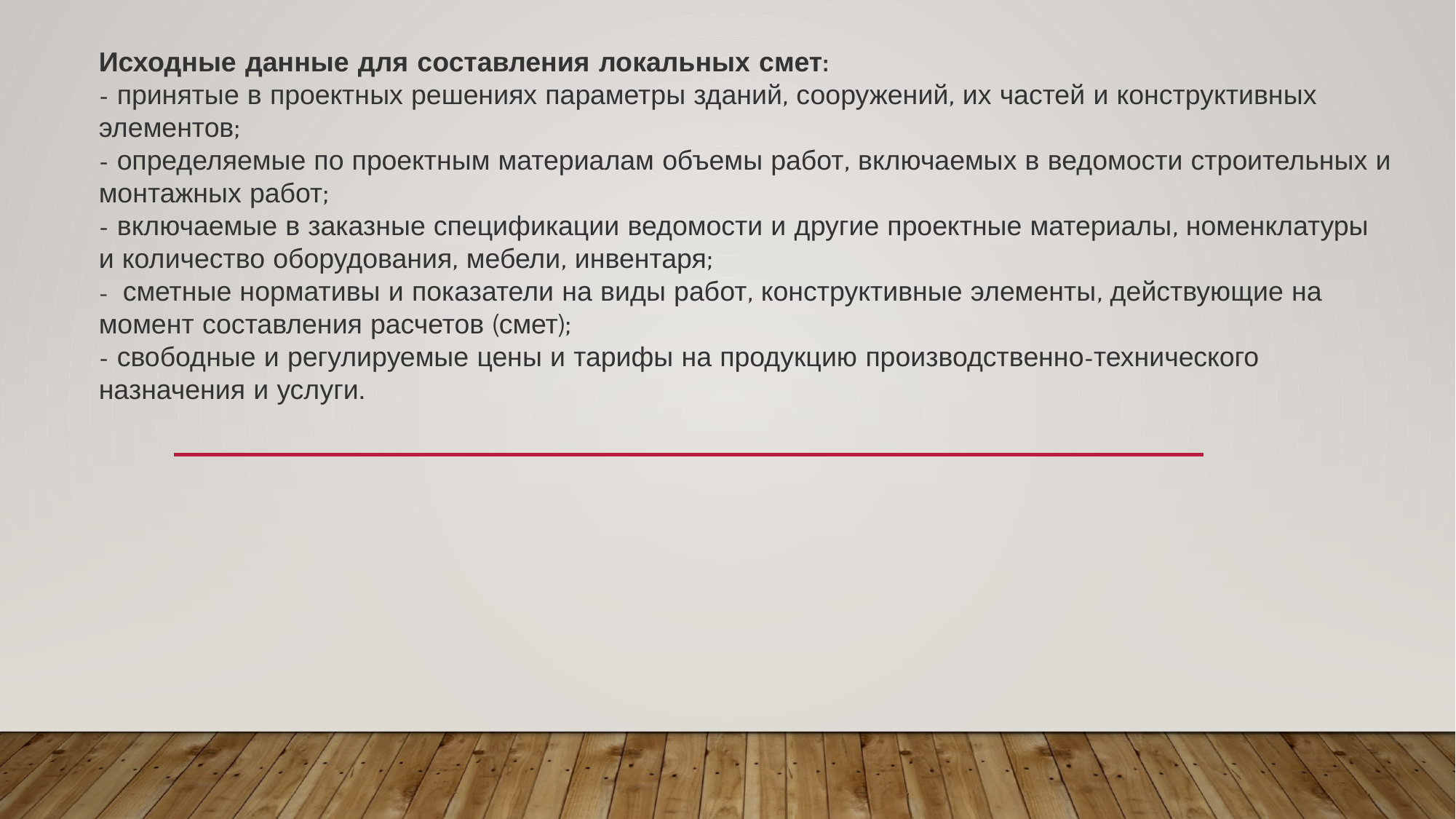

Исходные данные для составления локальных смет:
- принятые в проектных решениях параметры зданий, сооружений, их частей и конструктивных элементов;
- определяемые по проектным материалам объемы работ, включаемых в ведомости строительных и монтажных работ;
- включаемые в заказные спецификации ведомости и другие проектные материалы, номенклатуры и количество оборудования, мебели, инвентаря;
-  сметные нормативы и показатели на виды работ, конструктивные элементы, действующие на момент составления расчетов (смет);
- свободные и регулируемые цены и тарифы на продукцию производственно-технического назначения и услуги.